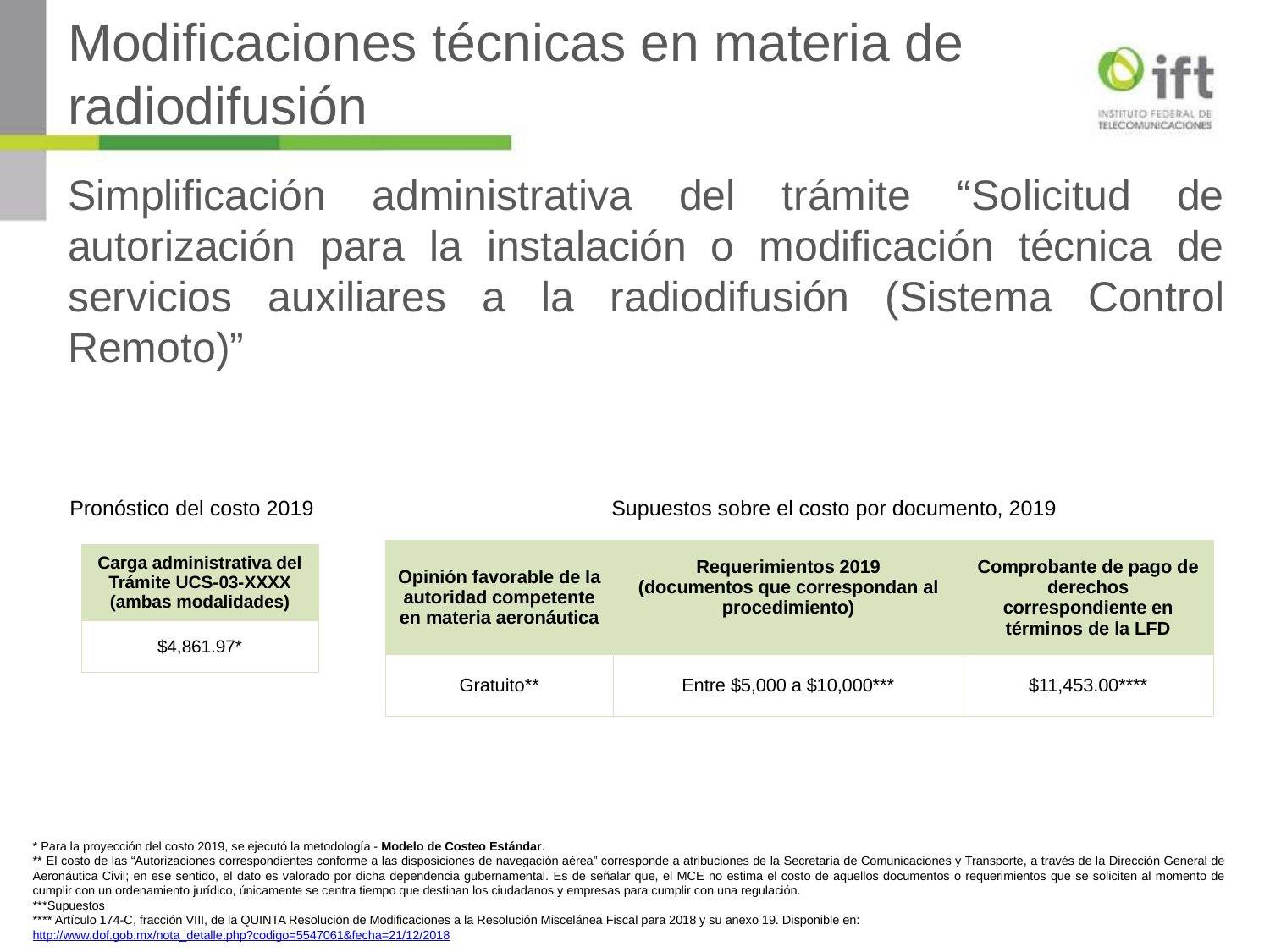

Modificaciones técnicas en materia de radiodifusión
Simplificación administrativa del trámite “Solicitud de autorización para la instalación o modificación técnica de servicios auxiliares a la radiodifusión (Sistema Control Remoto)”

Supuestos sobre el costo por documento, 2019
Pronóstico del costo 2019
| Opinión favorable de la autoridad competente en materia aeronáutica | Requerimientos 2019 (documentos que correspondan al procedimiento) | Comprobante de pago de derechos correspondiente en términos de la LFD |
| --- | --- | --- |
| Gratuito\*\* | Entre $5,000 a $10,000\*\*\* | $11,453.00\*\*\*\* |
| Carga administrativa del Trámite UCS-03-XXXX (ambas modalidades) |
| --- |
| $4,861.97\* |
* Para la proyección del costo 2019, se ejecutó la metodología - Modelo de Costeo Estándar.
** El costo de las “Autorizaciones correspondientes conforme a las disposiciones de navegación aérea” corresponde a atribuciones de la Secretaría de Comunicaciones y Transporte, a través de la Dirección General de Aeronáutica Civil; en ese sentido, el dato es valorado por dicha dependencia gubernamental. Es de señalar que, el MCE no estima el costo de aquellos documentos o requerimientos que se soliciten al momento de cumplir con un ordenamiento jurídico, únicamente se centra tiempo que destinan los ciudadanos y empresas para cumplir con una regulación.
***Supuestos
**** Artículo 174-C, fracción VIII, de la QUINTA Resolución de Modificaciones a la Resolución Miscelánea Fiscal para 2018 y su anexo 19. Disponible en:
http://www.dof.gob.mx/nota_detalle.php?codigo=5547061&fecha=21/12/2018